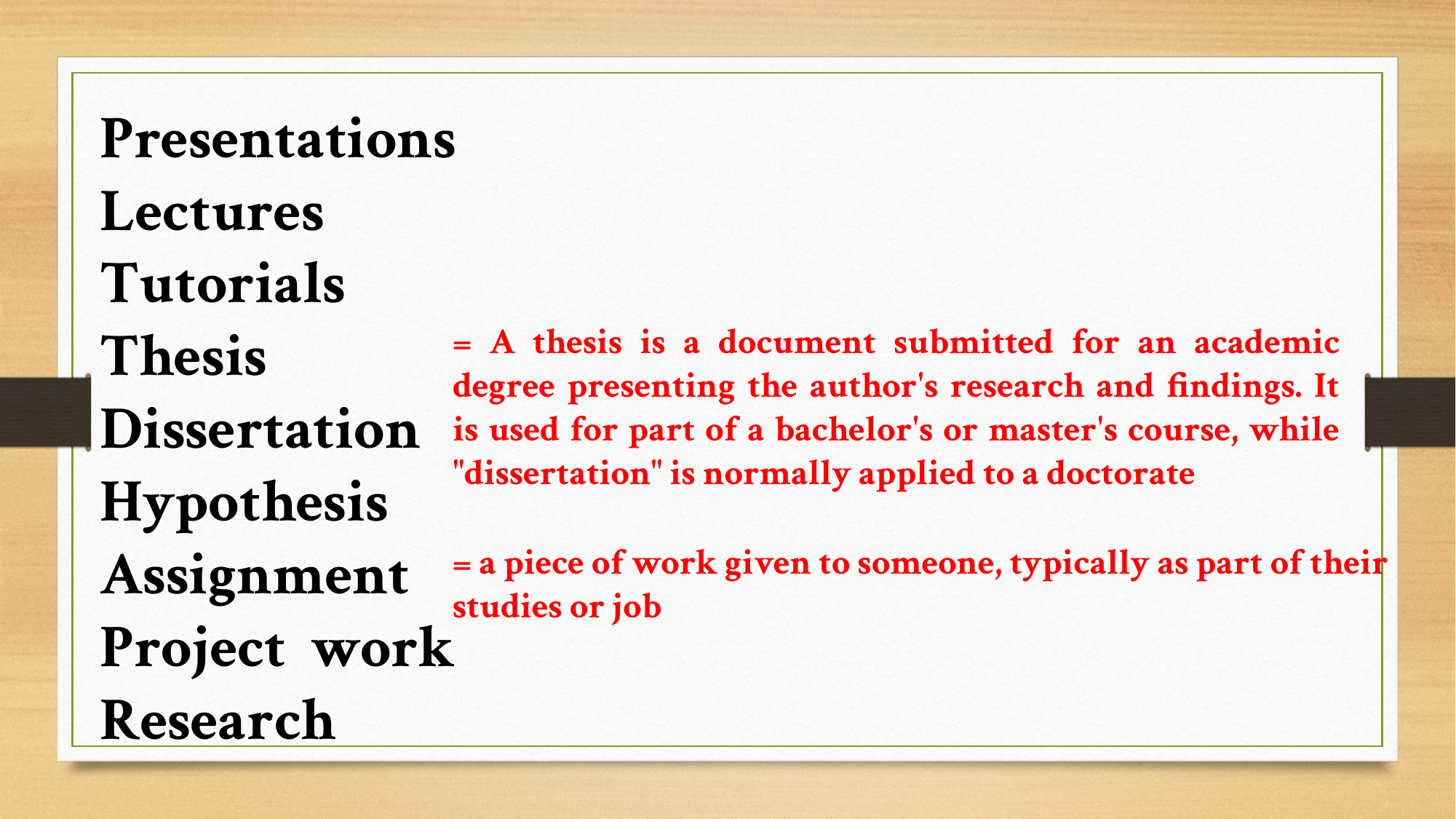

Presentations
Lectures
Tutorials
Thesis
Dissertation
Hypothesis
Assignment
Project  work
Research
= A thesis is a document submitted for an academic degree presenting the author's research and findings. It is used for part of a bachelor's or master's course, while "dissertation" is normally applied to a doctorate
= a piece of work given to someone, typically as part of their studies or job